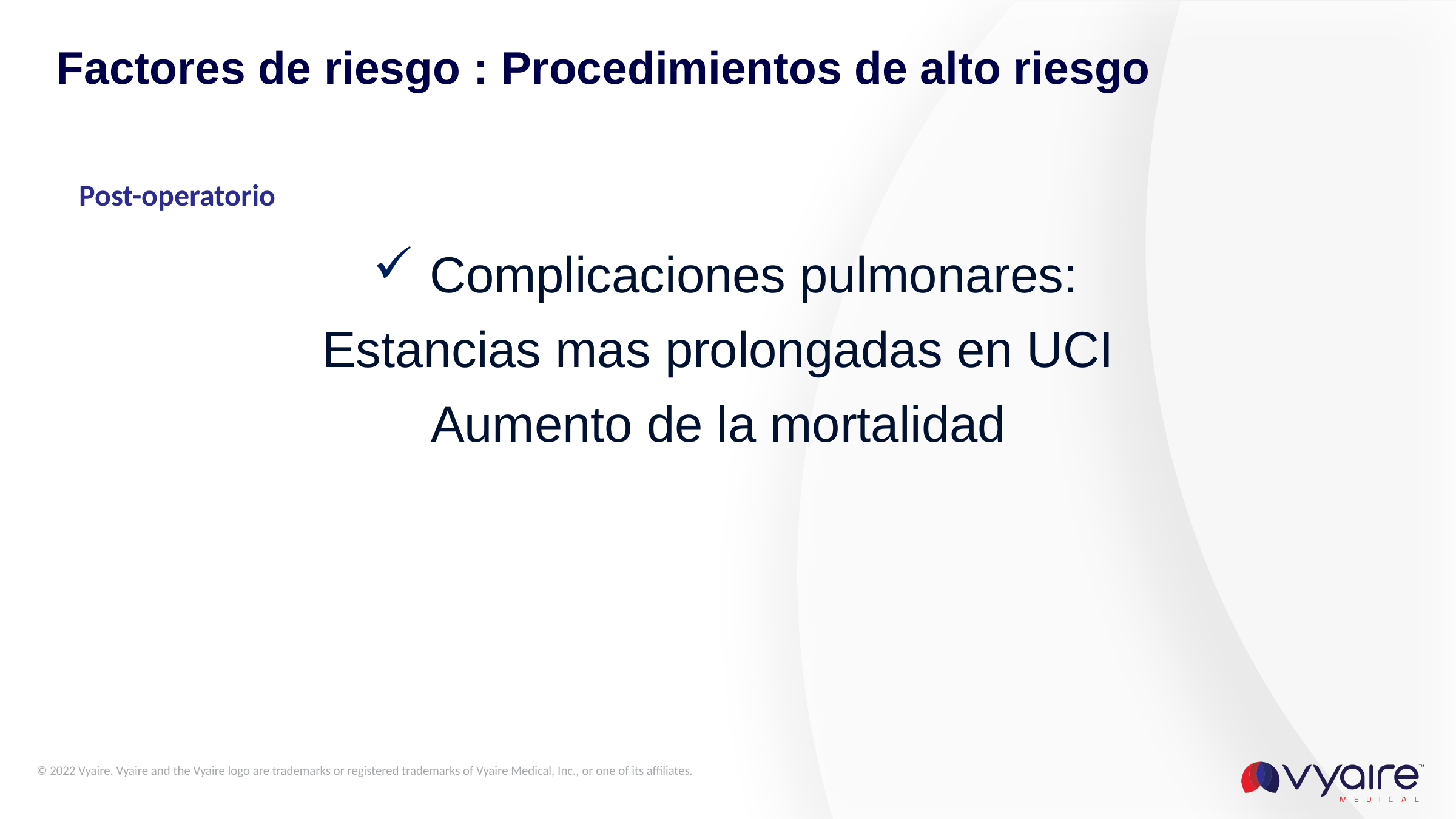

# Factores de riesgo : Procedimientos de alto riesgo
Post-operatorio
Complicaciones pulmonares:
Estancias mas prolongadas en UCI
Aumento de la mortalidad